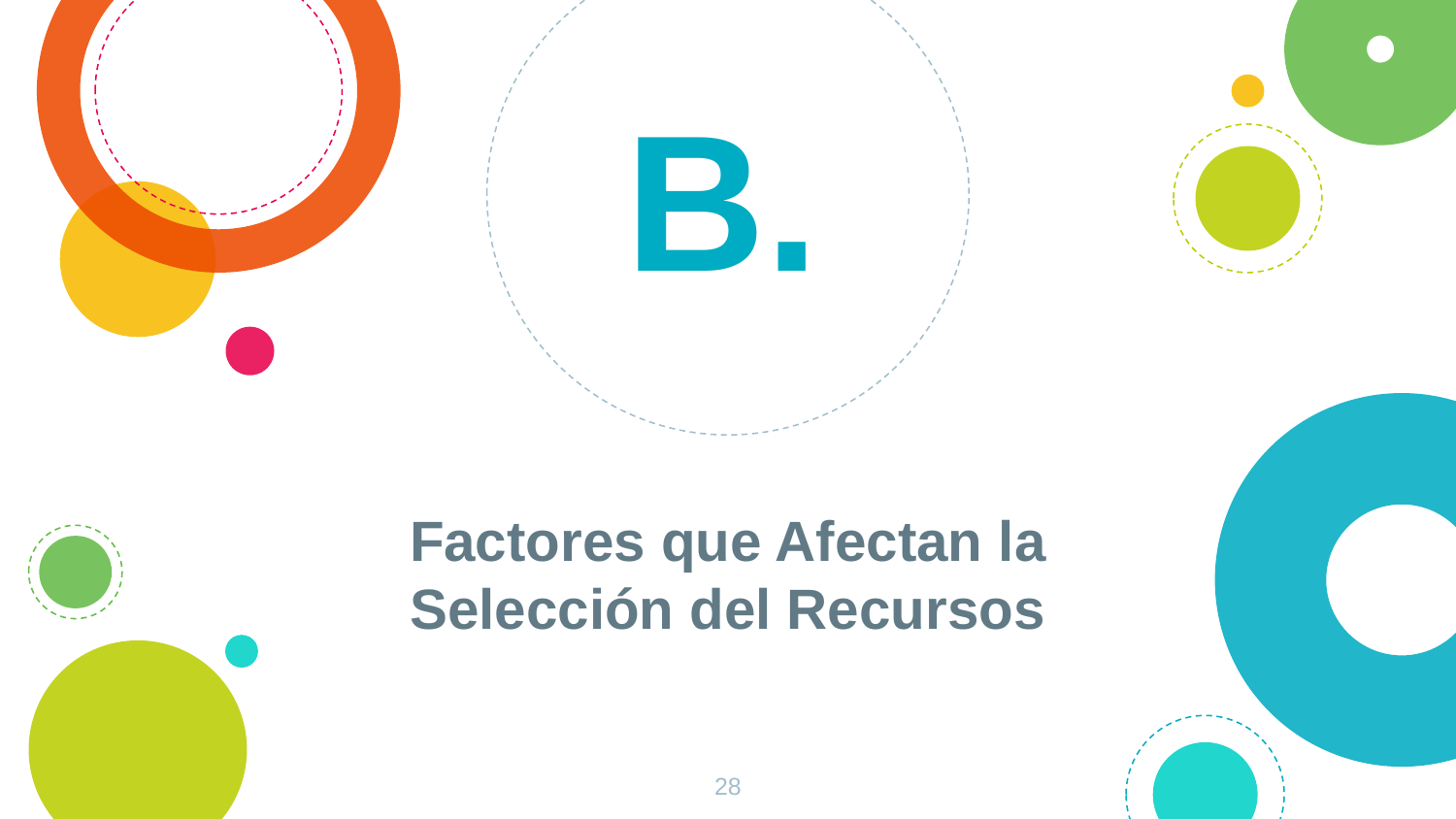

B.
Factores que Afectan la Selección del Recursos
28